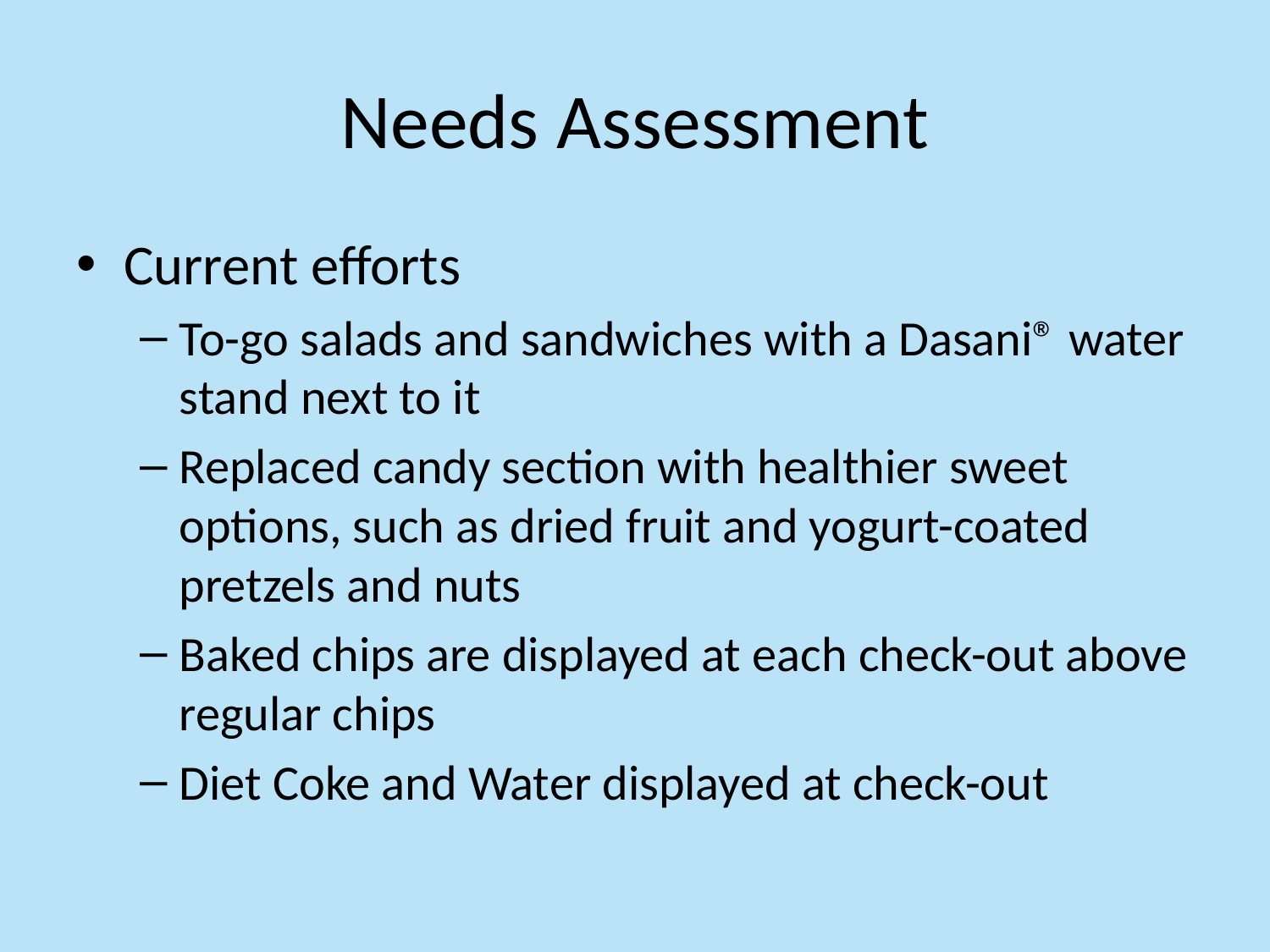

# Needs Assessment
Current efforts
To-go salads and sandwiches with a Dasani® water stand next to it
Replaced candy section with healthier sweet options, such as dried fruit and yogurt-coated pretzels and nuts
Baked chips are displayed at each check-out above regular chips
Diet Coke and Water displayed at check-out